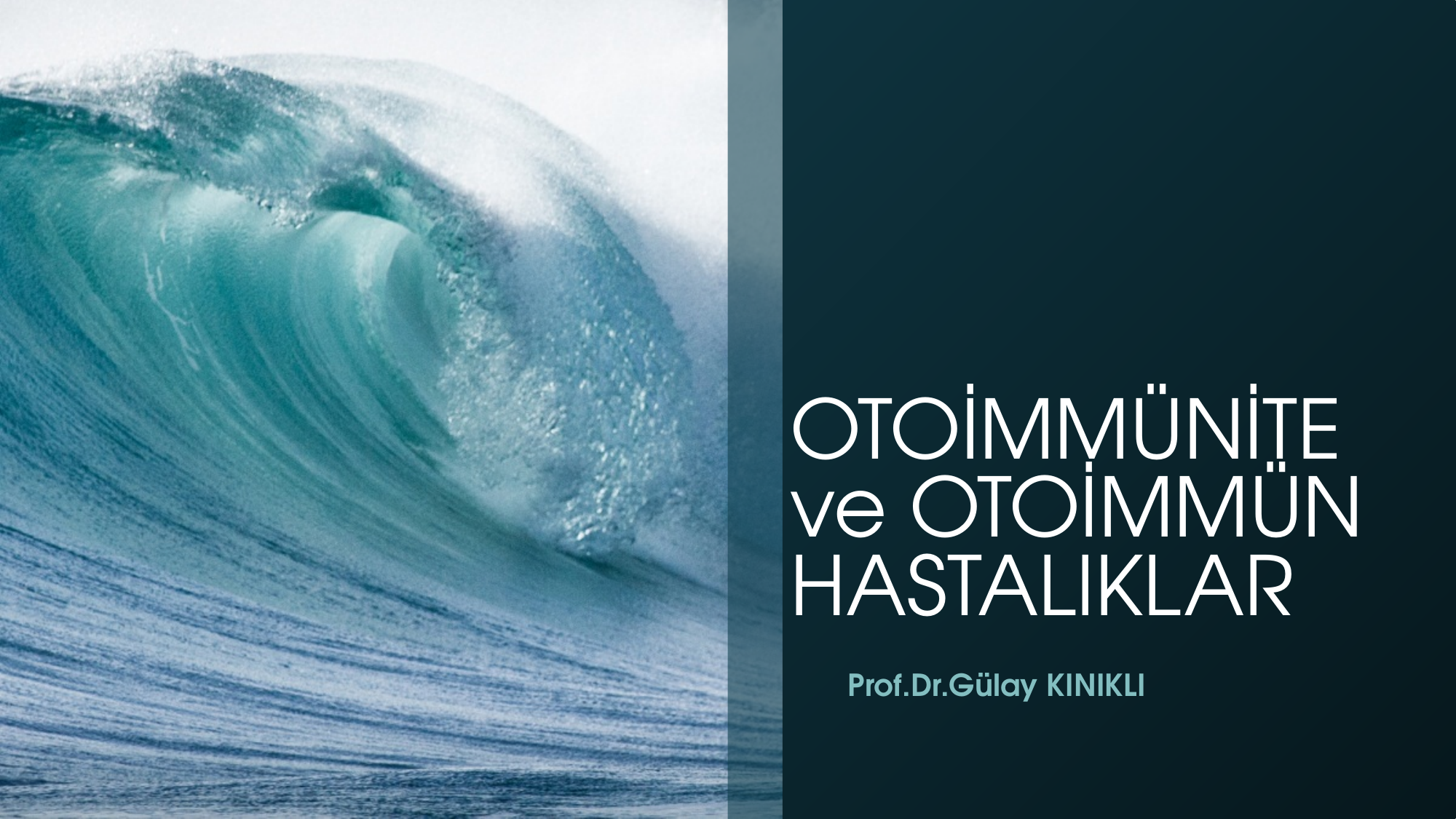

# OTOİMMÜNİTE ve OTOİMMÜN HASTALIKLAR
Prof.Dr.Gülay KINIKLI